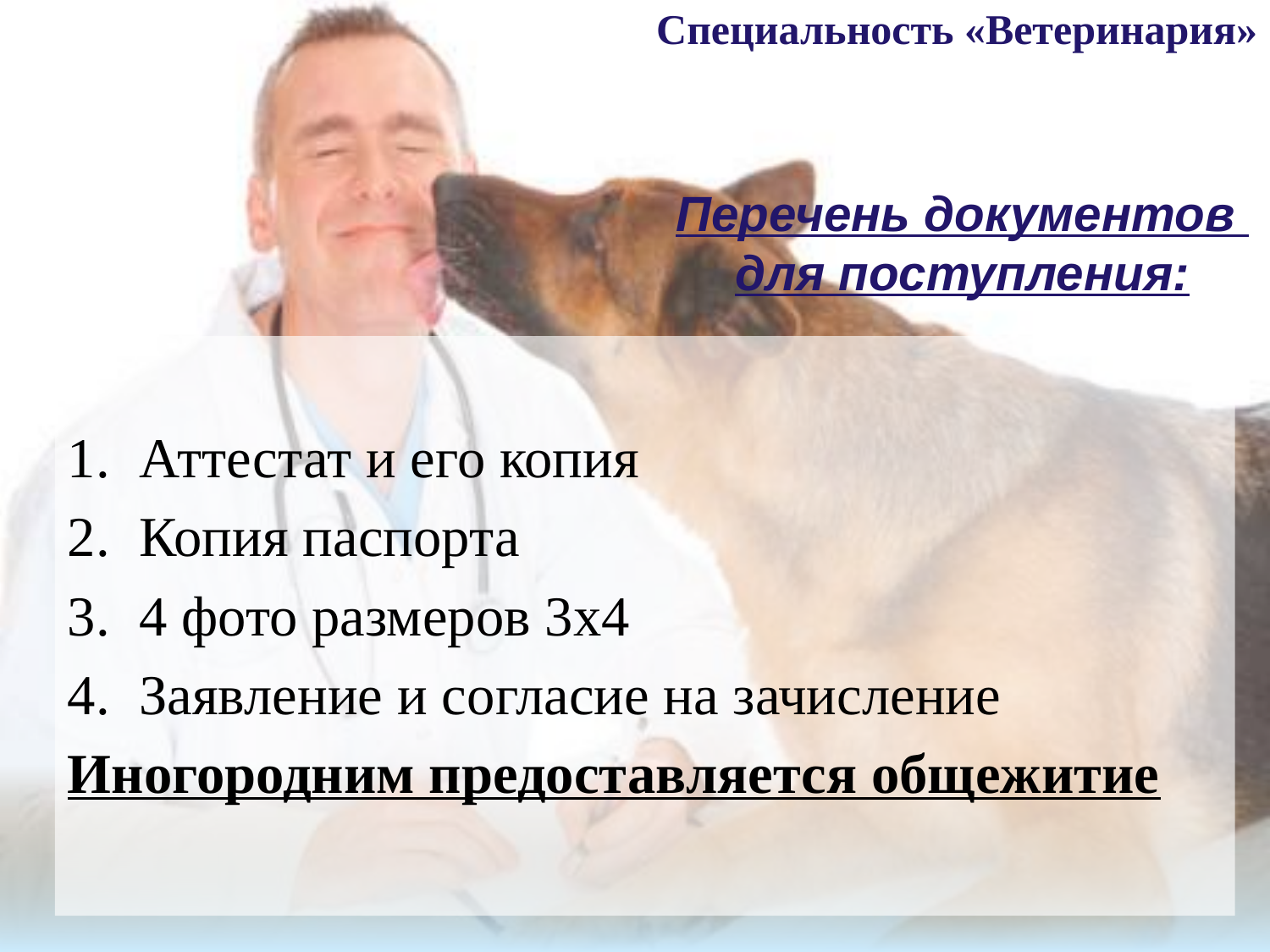

Специальность «Ветеринария»
# Перечень документов для поступления:

Аттестат и его копия
Копия паспорта
4 фото размеров 3х4
Заявление и согласие на зачисление
Иногородним предоставляется общежитие